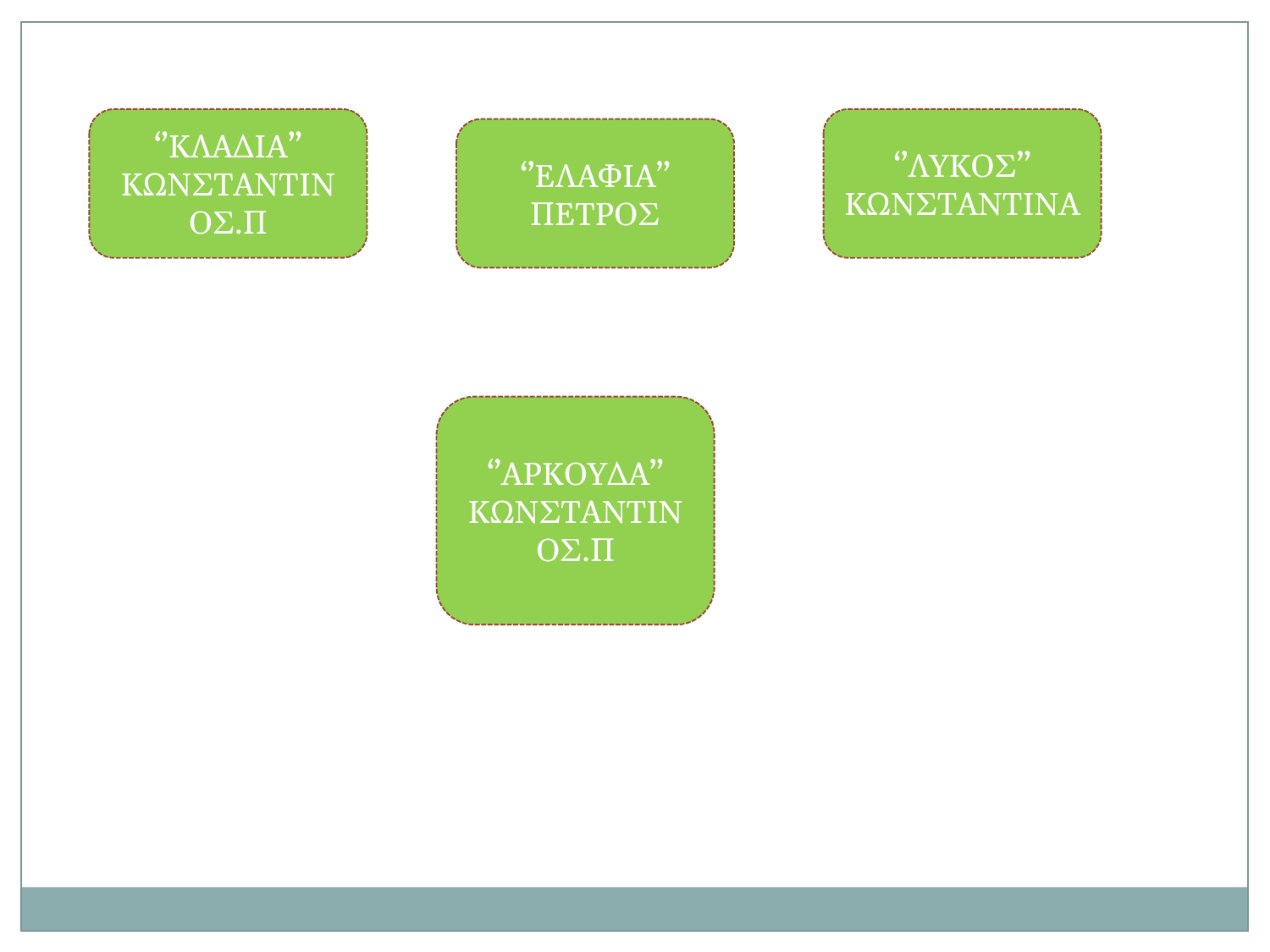

‘’ΚΛΑΔΙΑ’’
ΚΩΝΣΤΑΝΤΙΝΟΣ.Π
‘’ΛΥΚΟΣ’’
ΚΩΝΣΤΑΝΤΙΝΑ
‘’ΕΛΑΦΙΑ’’
ΠΕΤΡΟΣ
‘’ΑΡΚΟΥΔΑ’’
ΚΩΝΣΤΑΝΤΙΝΟΣ.Π